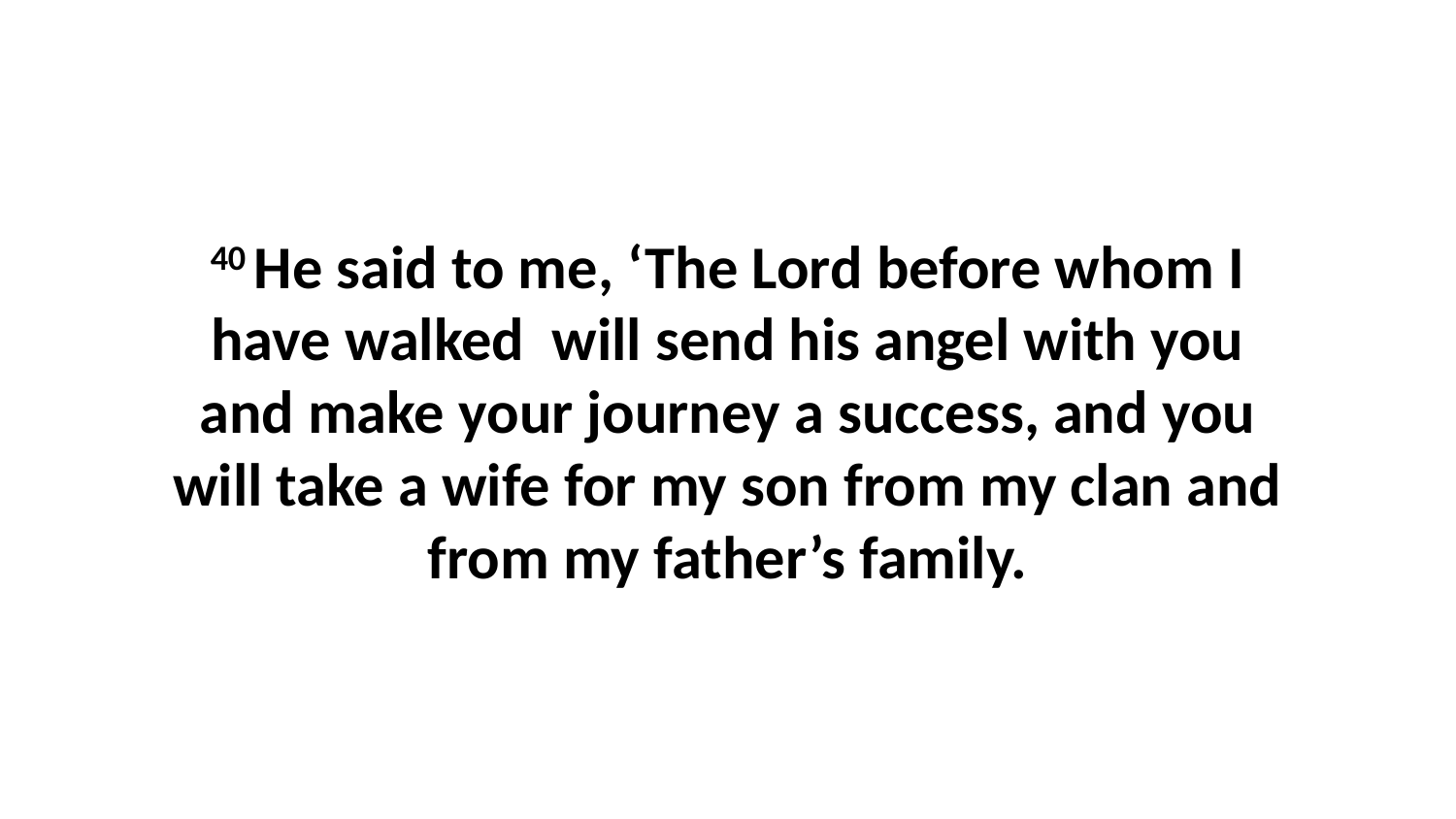

40 He said to me, ‘The Lord before whom I have walked  will send his angel with you and make your journey a success, and you will take a wife for my son from my clan and from my father’s family.